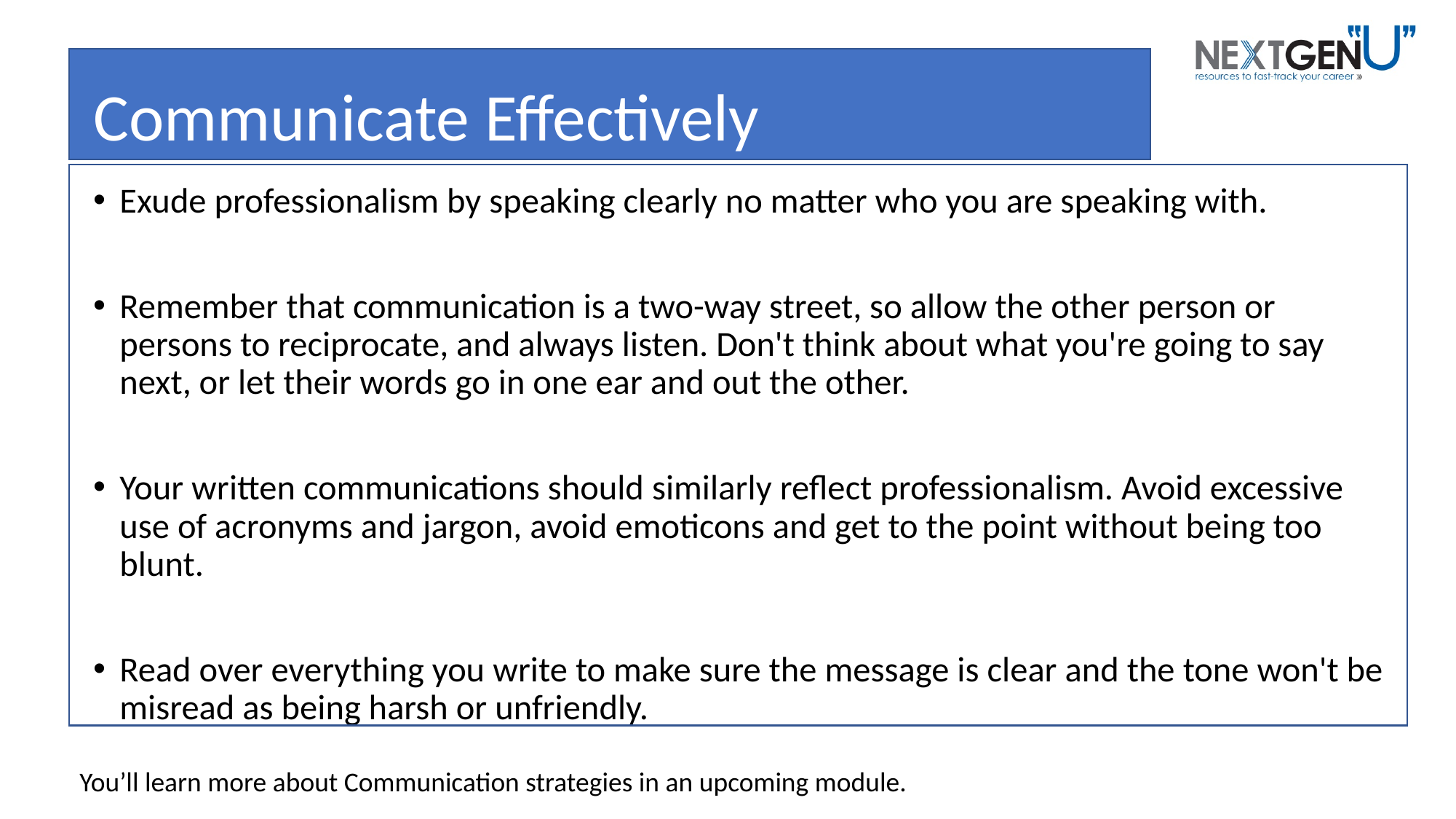

# Communicate Effectively

Exude professionalism by speaking clearly no matter who you are speaking with.

Remember that communication is a two-way street, so allow the other person or persons to reciprocate, and always listen. Don't think about what you're going to say next, or let their words go in one ear and out the other.

Your written communications should similarly reflect professionalism. Avoid excessive use of acronyms and jargon, avoid emoticons and get to the point without being too blunt.

Read over everything you write to make sure the message is clear and the tone won't be misread as being harsh or unfriendly.
You’ll learn more about Communication strategies in an upcoming module.